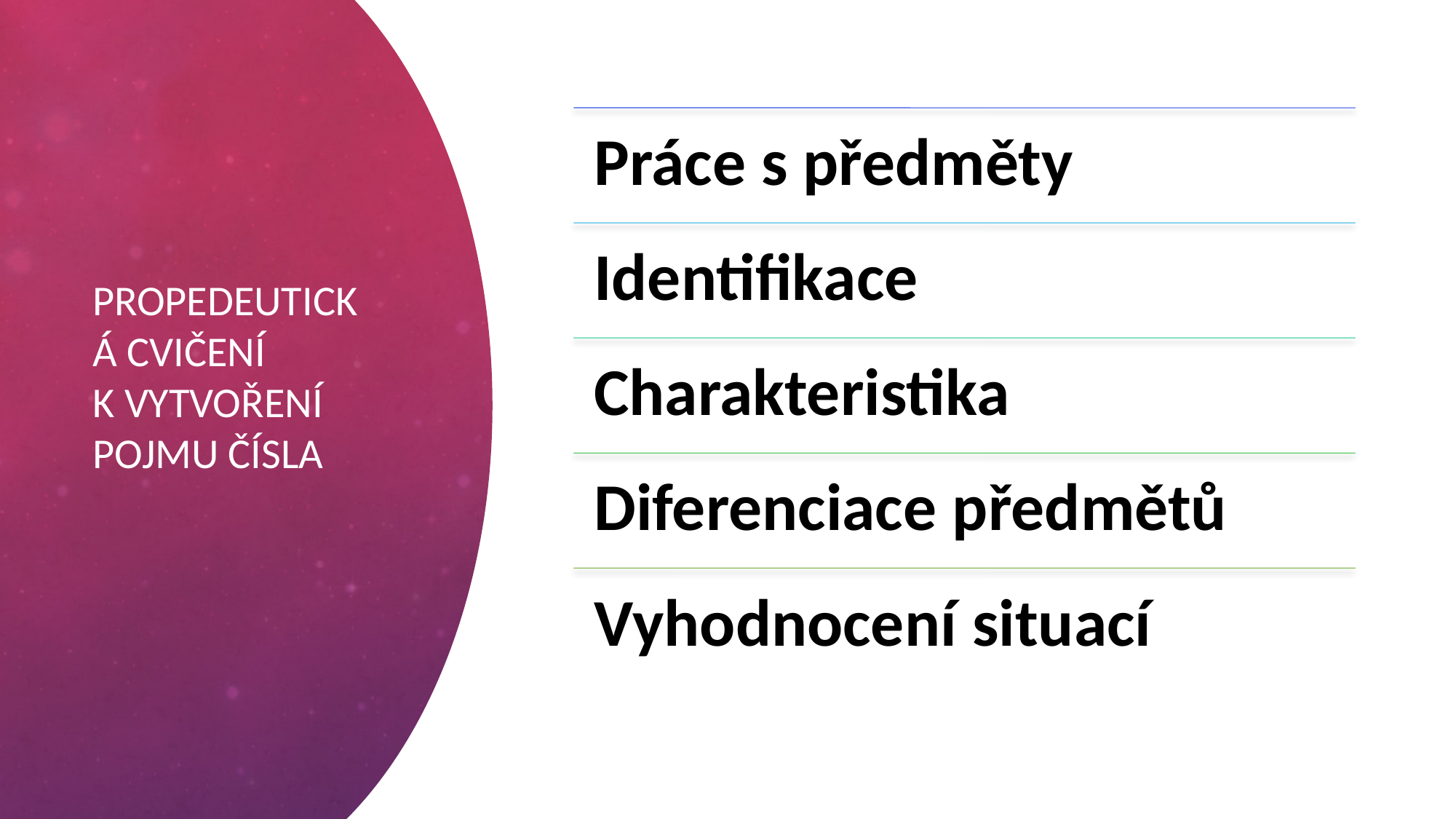

# PROPEDEUTICKÁ CVIČENÍ K VYTVOŘENÍ POJMU ČÍSLA
Práce s předměty
Identifikace
Charakteristika
Diferenciace předmětů
Vyhodnocení situací